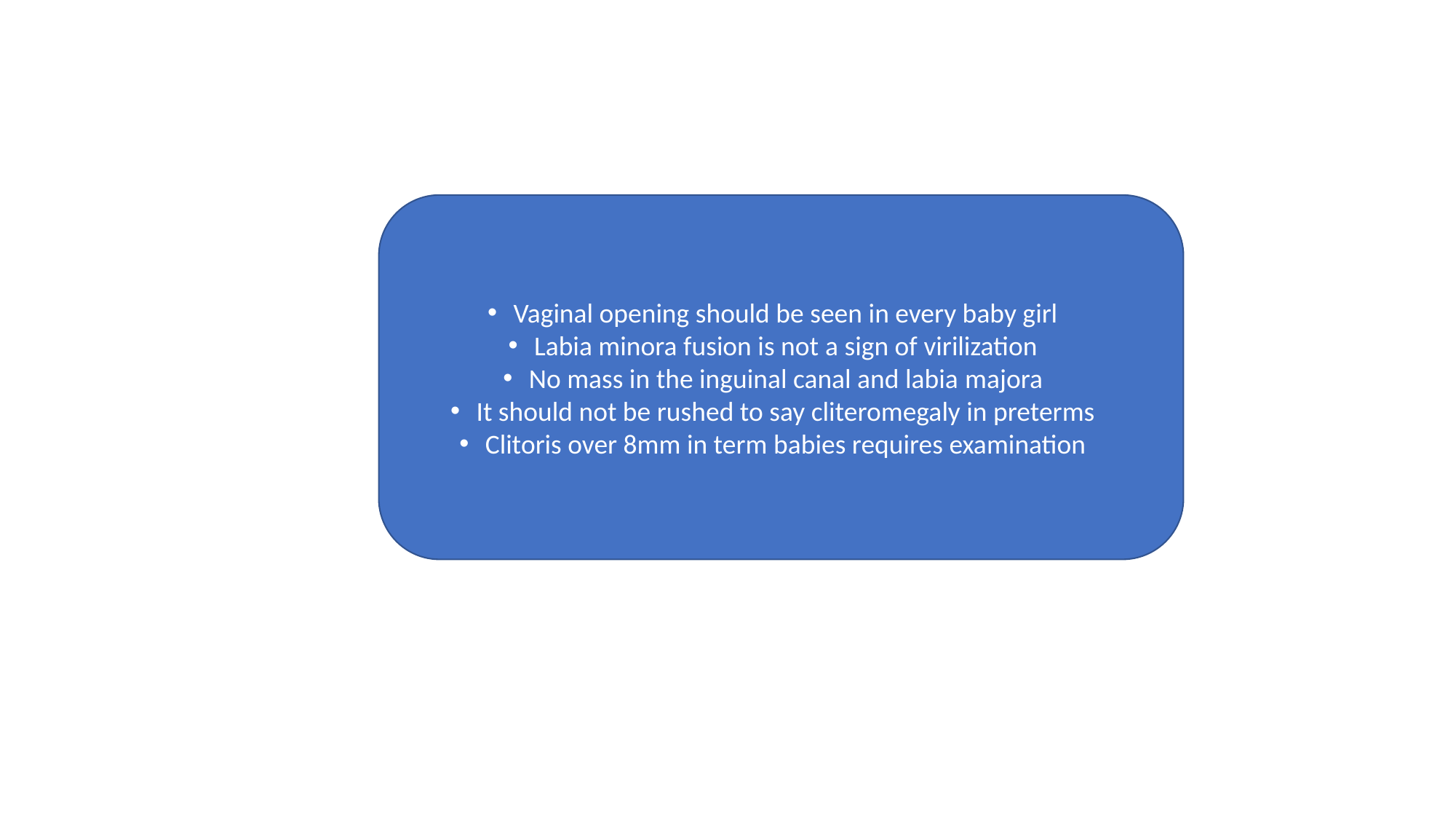

Vaginal opening should be seen in every baby girl
Labia minora fusion is not a sign of virilization
No mass in the inguinal canal and labia majora
It should not be rushed to say cliteromegaly in preterms
Clitoris over 8mm in term babies requires examination